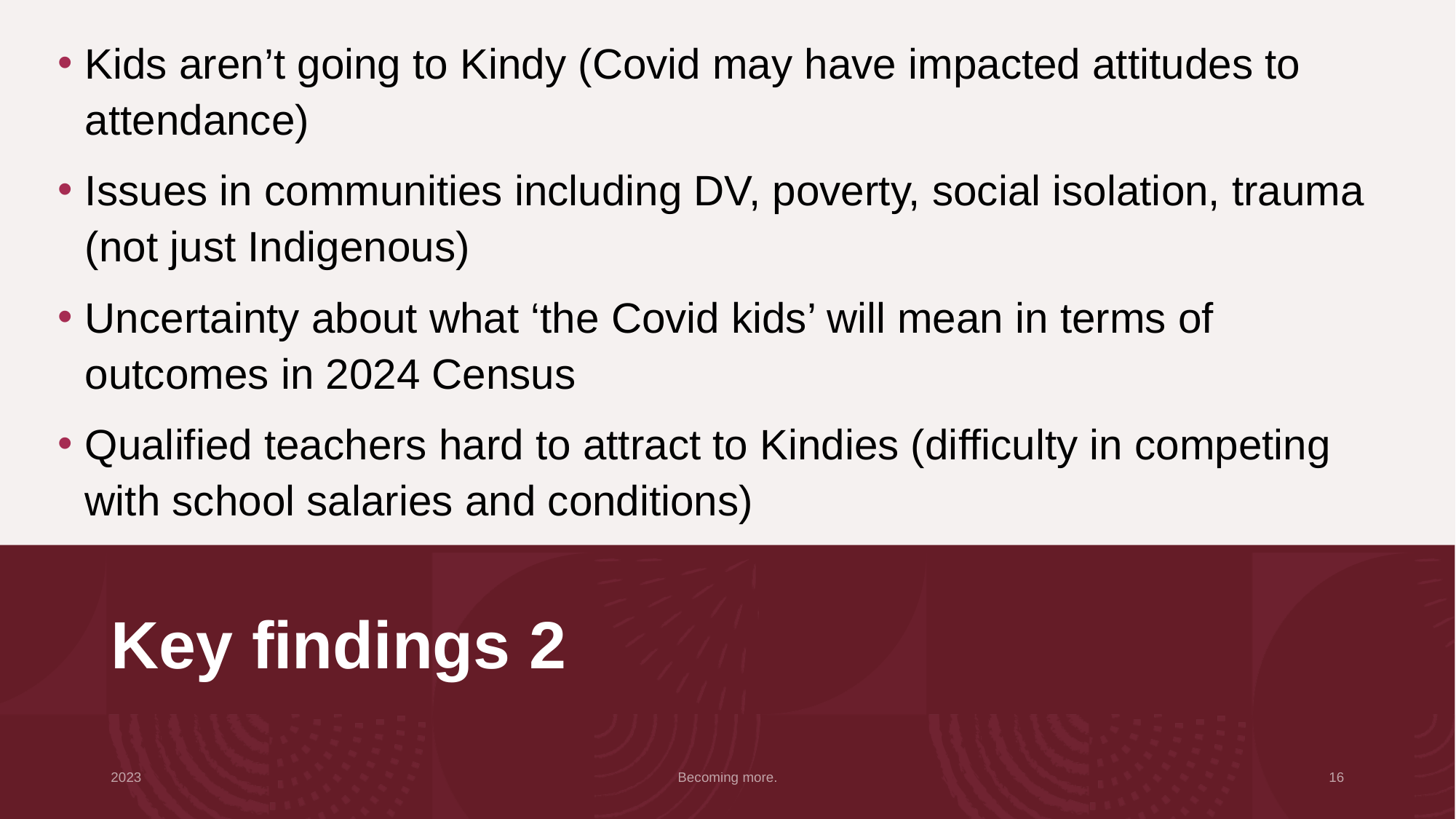

Kids aren’t going to Kindy (Covid may have impacted attitudes to attendance)
Issues in communities including DV, poverty, social isolation, trauma (not just Indigenous)
Uncertainty about what ‘the Covid kids’ will mean in terms of outcomes in 2024 Census
Qualified teachers hard to attract to Kindies (difficulty in competing with school salaries and conditions)
# Key findings 2
2023
Becoming more.
16